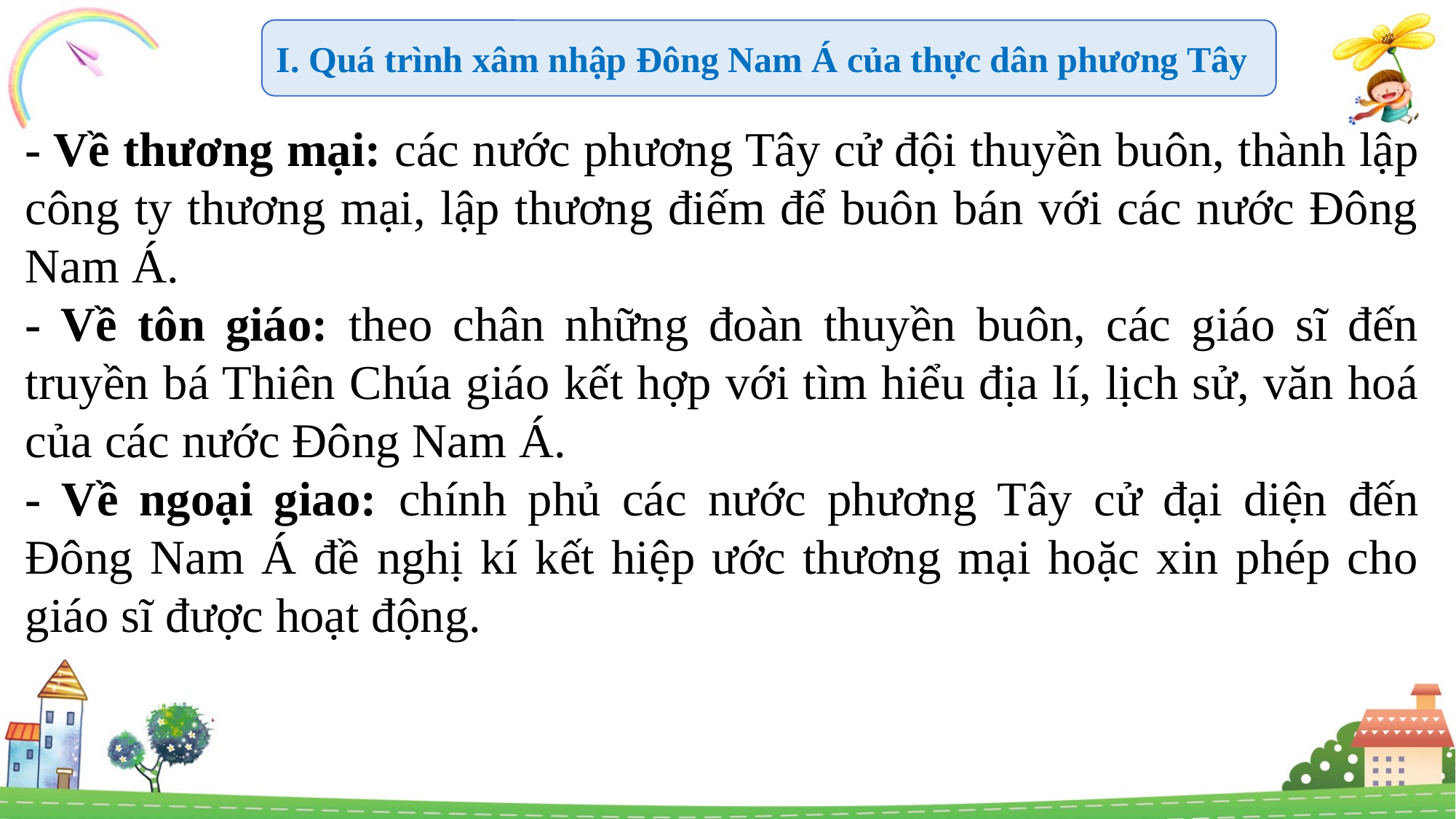

I. Quá trình xâm nhập Đông Nam Á của thực dân phương Tây
- Về thương mại: các nước phương Tây cử đội thuyền buôn, thành lập công ty thương mại, lập thương điếm để buôn bán với các nước Đông Nam Á.
- Về tôn giáo: theo chân những đoàn thuyền buôn, các giáo sĩ đến truyền bá Thiên Chúa giáo kết hợp với tìm hiểu địa lí, lịch sử, văn hoá của các nước Đông Nam Á.
- Về ngoại giao: chính phủ các nước phương Tây cử đại diện đến Đông Nam Á đề nghị kí kết hiệp ước thương mại hoặc xin phép cho giáo sĩ được hoạt động.